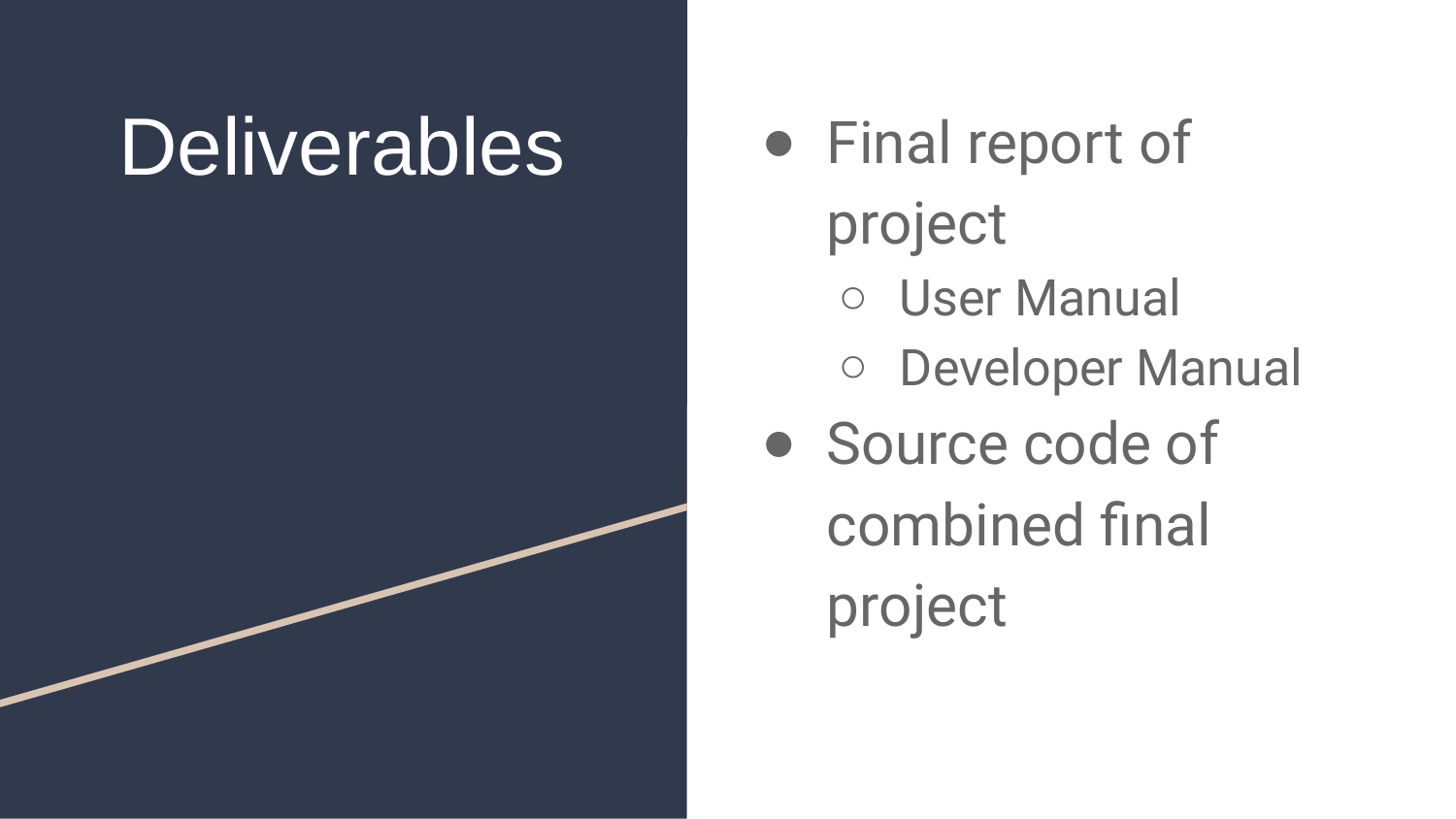

# Deliverables
Final report of project
User Manual
Developer Manual
Source code of combined final project